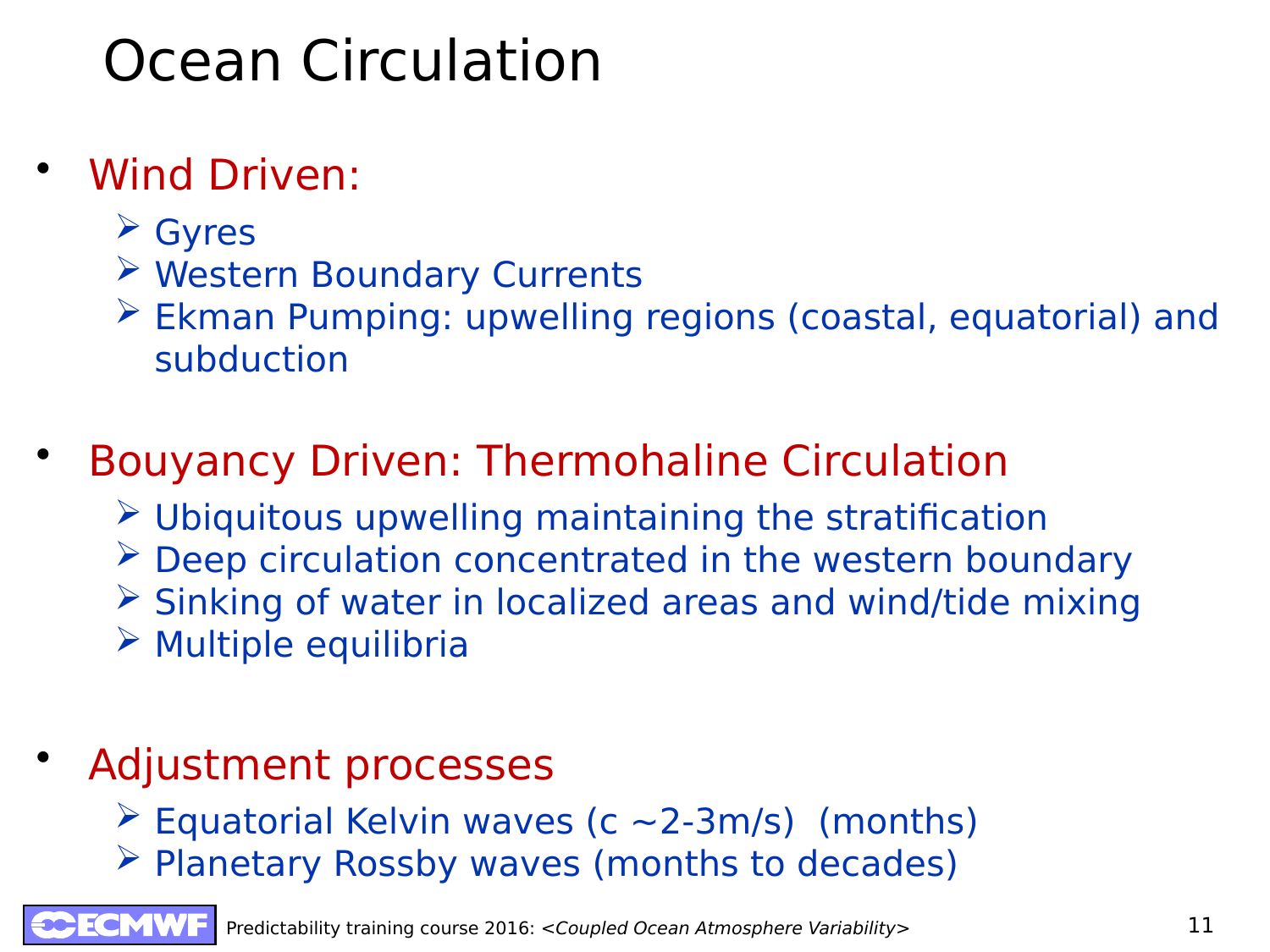

# Ocean Circulation
Wind Driven:
Gyres
Western Boundary Currents
Ekman Pumping: upwelling regions (coastal, equatorial) and subduction

Bouyancy Driven: Thermohaline Circulation
Ubiquitous upwelling maintaining the stratification
Deep circulation concentrated in the western boundary
Sinking of water in localized areas and wind/tide mixing
Multiple equilibria

Adjustment processes
Equatorial Kelvin waves (c ~2-3m/s)  (months)
Planetary Rossby waves (months to decades)